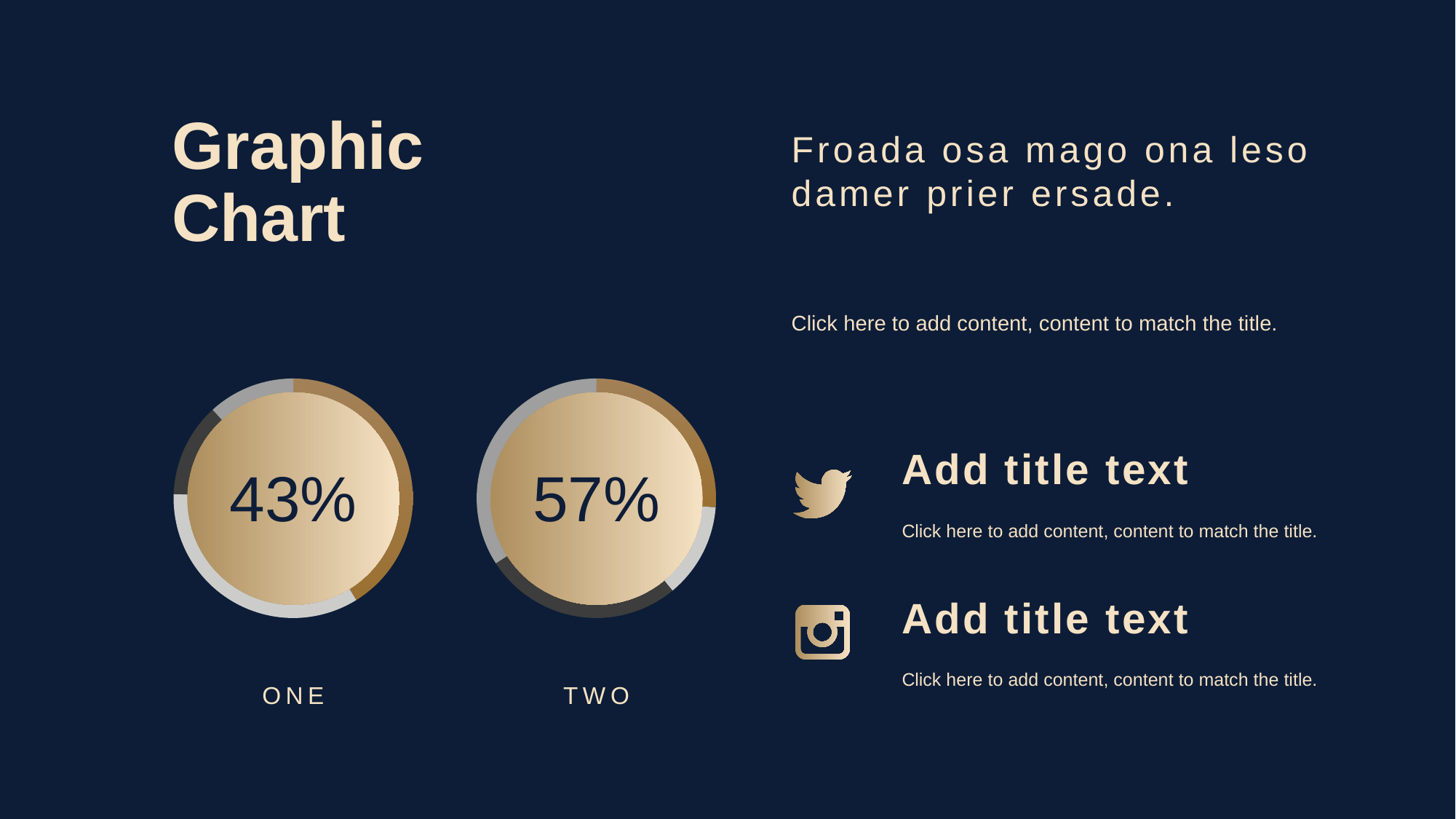

Froada osa mago ona leso damer prier ersade.
# Graphic
Chart
Click here to add content, content to match the title.

### Chart

| Category | Region 1 |
|---|---|
| One | 91.0 |
| Two | 76.0 |
| Three | 28.0 |
| Four | 26.0 |

### Chart

| Category | Region 1 |
|---|---|
| One | 43.0 |
| Two | 21.0 |
| Three | 44.0 |
| Four | 56.0 |

Add title text
43%
57%

Click here to add content, content to match the title.
Add title text

Click here to add content, content to match the title.
ONE
TWO